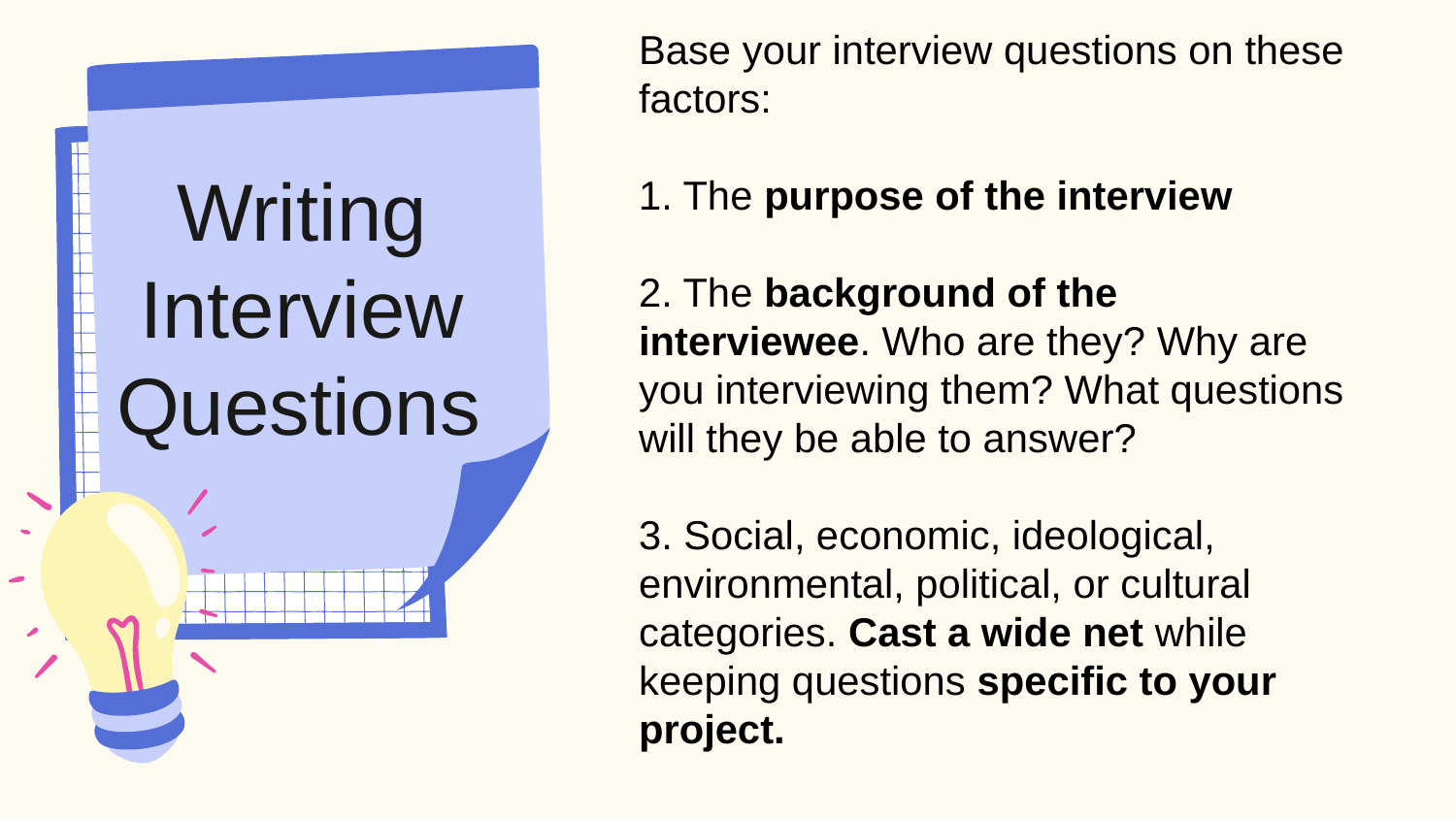

Base your interview questions on these factors:
1. The purpose of the interview
2. The background of the interviewee. Who are they? Why are you interviewing them? What questions will they be able to answer?

3. Social, economic, ideological, environmental, political, or cultural categories. Cast a wide net while keeping questions specific to your project.

Writing Interview
Questions (2 of 2)